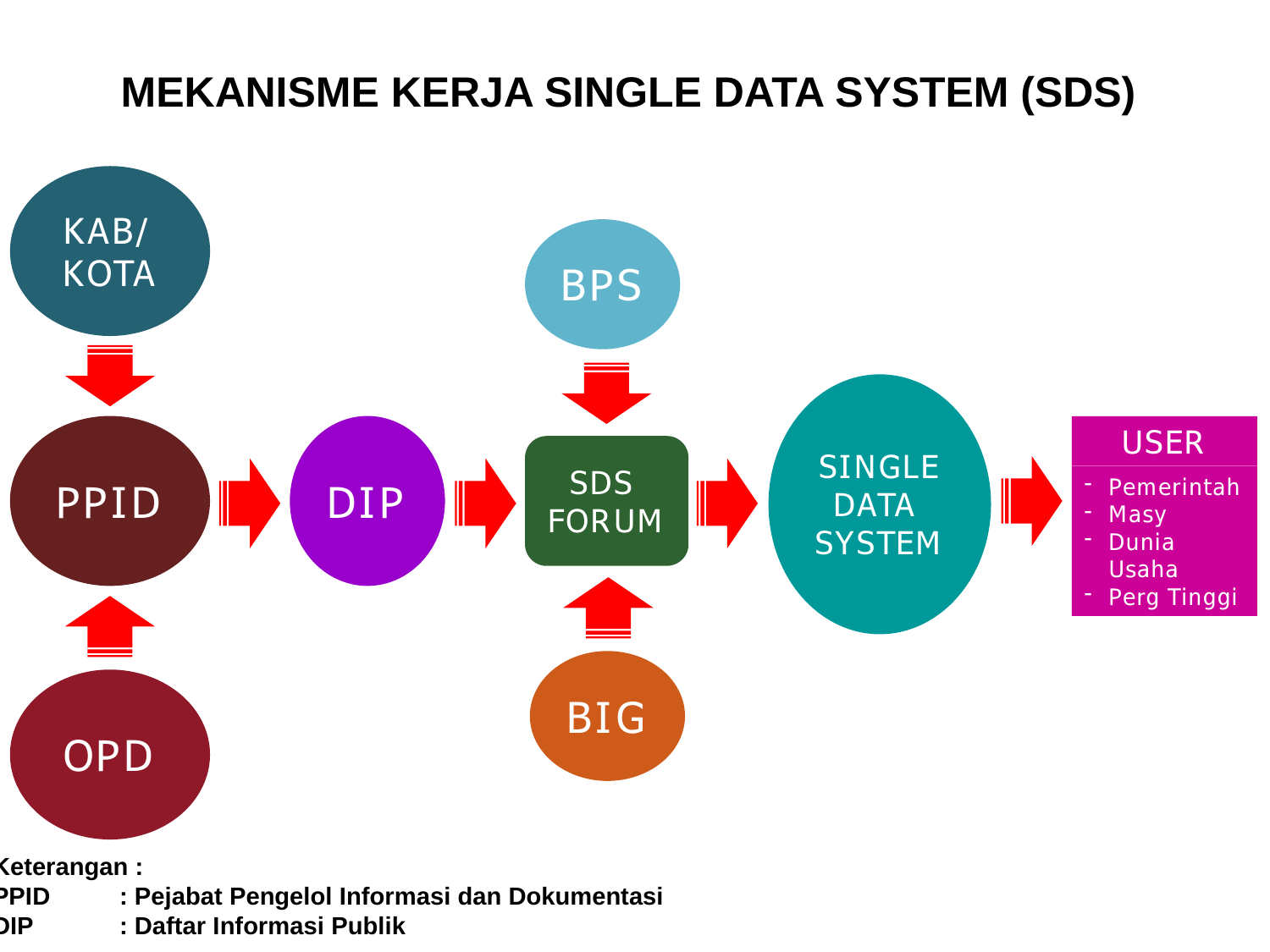

MEKANISME KERJA SINGLE DATA SYSTEM (SDS)
KAB/KOTA
BPS

SINGLE
DATA
SYSTEM
PPID
DIP
USER
SDS
FORUM

Pemerintah
Masy
Dunia Usaha
Perg Tinggi

BIG
OPD
Keterangan :
PPID	: Pejabat Pengelol Informasi dan Dokumentasi
DIP	: Daftar Informasi Publik